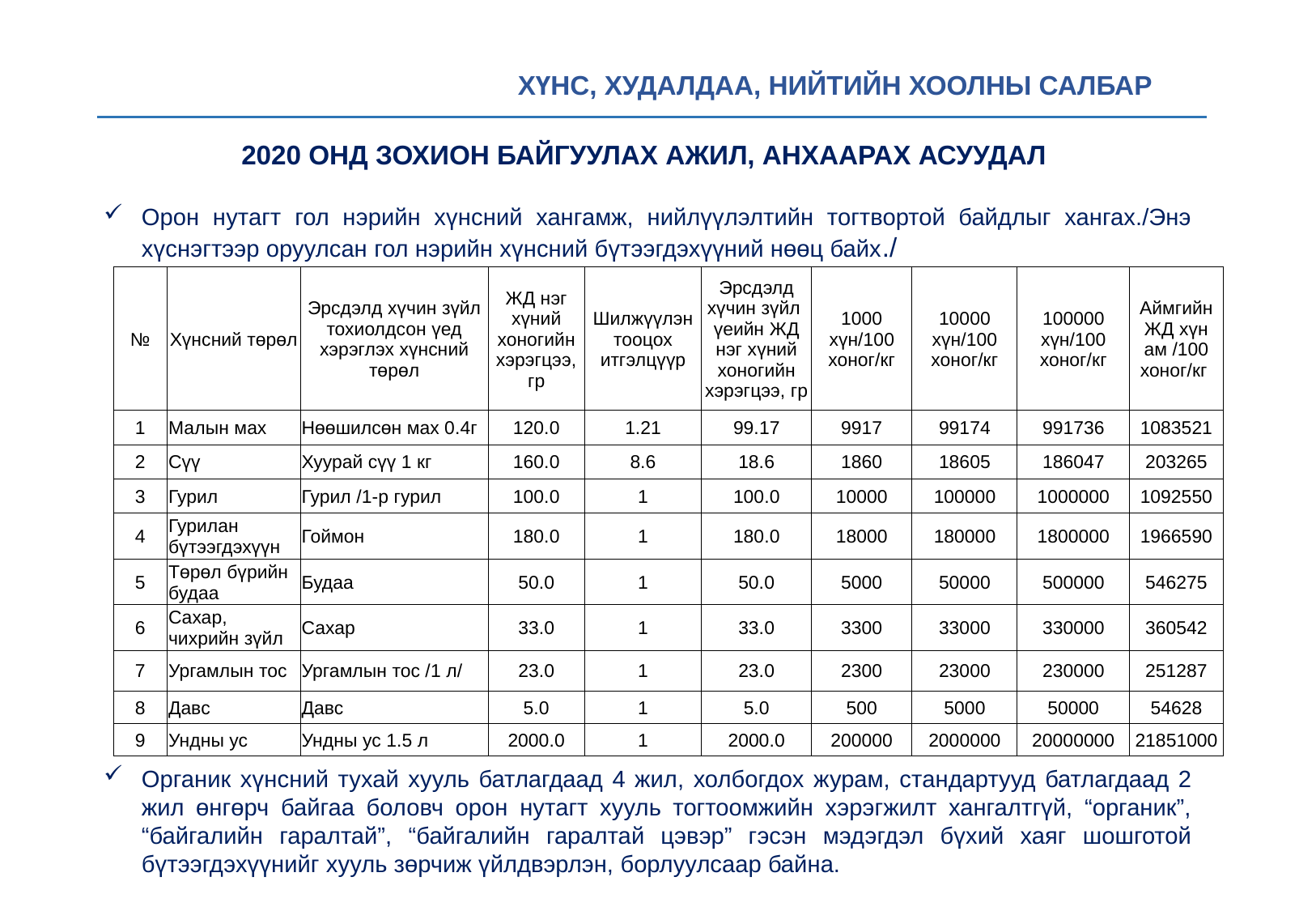

ХҮНС, ХУДАЛДАА, НИЙТИЙН ХООЛНЫ САЛБАР
2020 ОНД ЗОХИОН БАЙГУУЛАХ АЖИЛ, АНХААРАХ АСУУДАЛ

Орон нутагт гол нэрийн хүнсний хангамж, нийлүүлэлтийн тогтвортой байдлыг хангах./Энэ хүснэгтээр оруулсан гол нэрийн хүнсний бүтээгдэхүүний нөөц байх./

Органик хүнсний тухай хууль батлагдаад 4 жил, холбогдох журам, стандартууд батлагдаад 2 жил өнгөрч байгаа боловч орон нутагт хууль тогтоомжийн хэрэгжилт хангалтгүй, “органик”, “байгалийн гаралтай”, “байгалийн гаралтай цэвэр” гэсэн мэдэгдэл бүхий хаяг шошготой бүтээгдэхүүнийг хууль зөрчиж үйлдвэрлэн, борлуулсаар байна.
| № | Хүнсний төрөл | Эрсдэлд хүчин зүйл тохиолдсон үед хэрэглэх хүнсний төрөл | ЖД нэг хүний хоногийн хэрэгцээ, гр | Шилжүүлэн тооцох итгэлцүүр | Эрсдэлд хүчин зүйл үеийн ЖД нэг хүний хоногийн хэрэгцээ, гр | 1000 хүн/100 хоног/кг | 10000 хүн/100 хоног/кг | 100000 хүн/100 хоног/кг | Аймгийн ЖД хүн ам /100 хоног/кг |
| --- | --- | --- | --- | --- | --- | --- | --- | --- | --- |
| 1 | Малын мах | Нөөшилсөн мах 0.4г | 120.0 | 1.21 | 99.17 | 9917 | 99174 | 991736 | 1083521 |
| 2 | Сүү | Хуурай сүү 1 кг | 160.0 | 8.6 | 18.6 | 1860 | 18605 | 186047 | 203265 |
| 3 | Гурил | Гурил /1-р гурил | 100.0 | 1 | 100.0 | 10000 | 100000 | 1000000 | 1092550 |
| 4 | Гурилан бүтээгдэхүүн | Гоймон | 180.0 | 1 | 180.0 | 18000 | 180000 | 1800000 | 1966590 |
| 5 | Төрөл бүрийн будаа | Будаа | 50.0 | 1 | 50.0 | 5000 | 50000 | 500000 | 546275 |
| 6 | Сахар, чихрийн зүйл | Сахар | 33.0 | 1 | 33.0 | 3300 | 33000 | 330000 | 360542 |
| 7 | Ургамлын тос | Ургамлын тос /1 л/ | 23.0 | 1 | 23.0 | 2300 | 23000 | 230000 | 251287 |
| 8 | Давс | Давс | 5.0 | 1 | 5.0 | 500 | 5000 | 50000 | 54628 |
| 9 | Ундны ус | Ундны ус 1.5 л | 2000.0 | 1 | 2000.0 | 200000 | 2000000 | 20000000 | 21851000 |